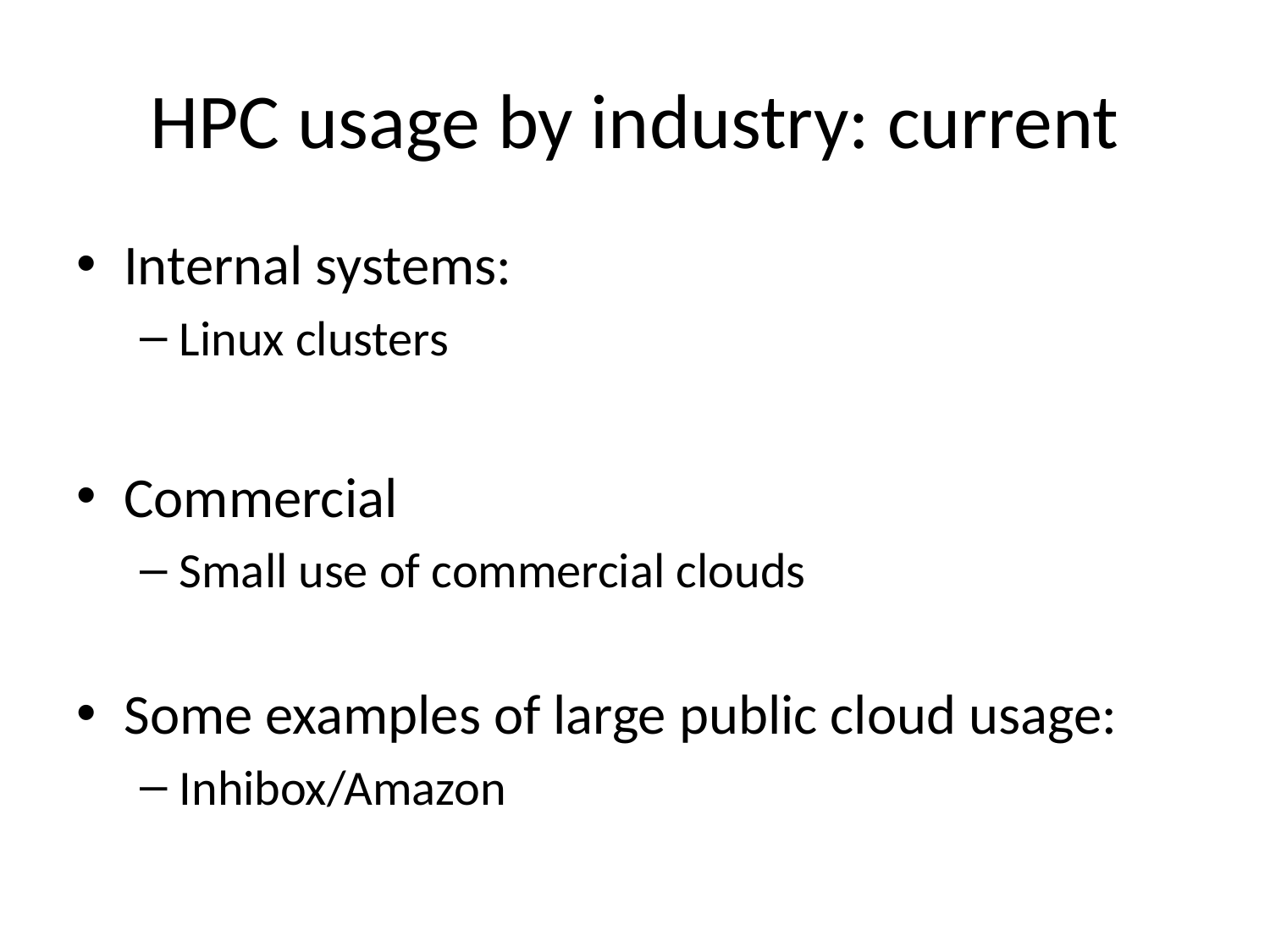

# HPC usage by industry: current
Internal systems:
Linux clusters

Commercial
Small use of commercial clouds

Some examples of large public cloud usage:
Inhibox/Amazon